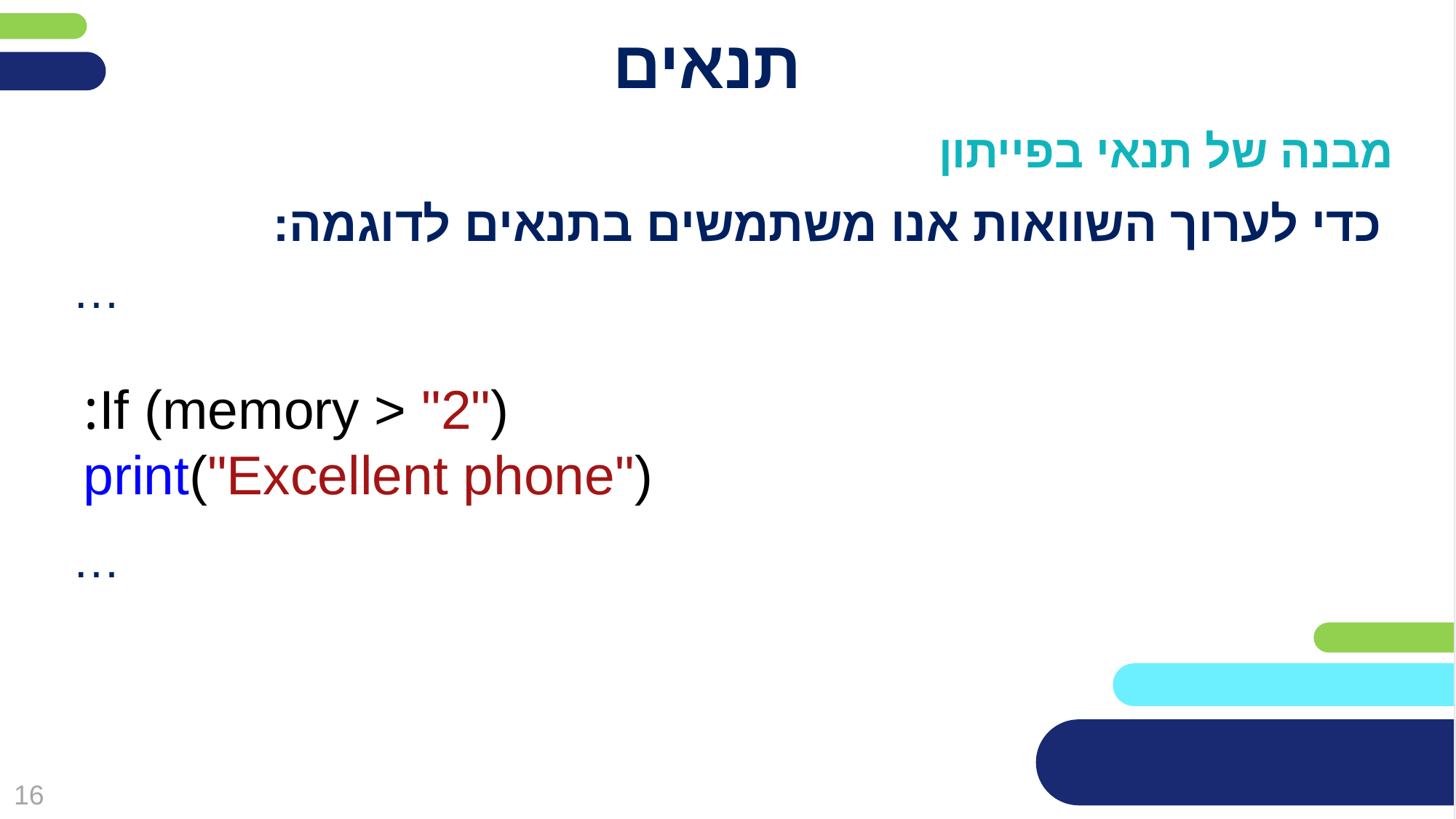

# תנאים
מבנה של תנאי בפייתון
כדי לערוך השוואות אנו משתמשים בתנאים לדוגמה:
…

…
If (memory > "2"):
  print("Excellent phone")